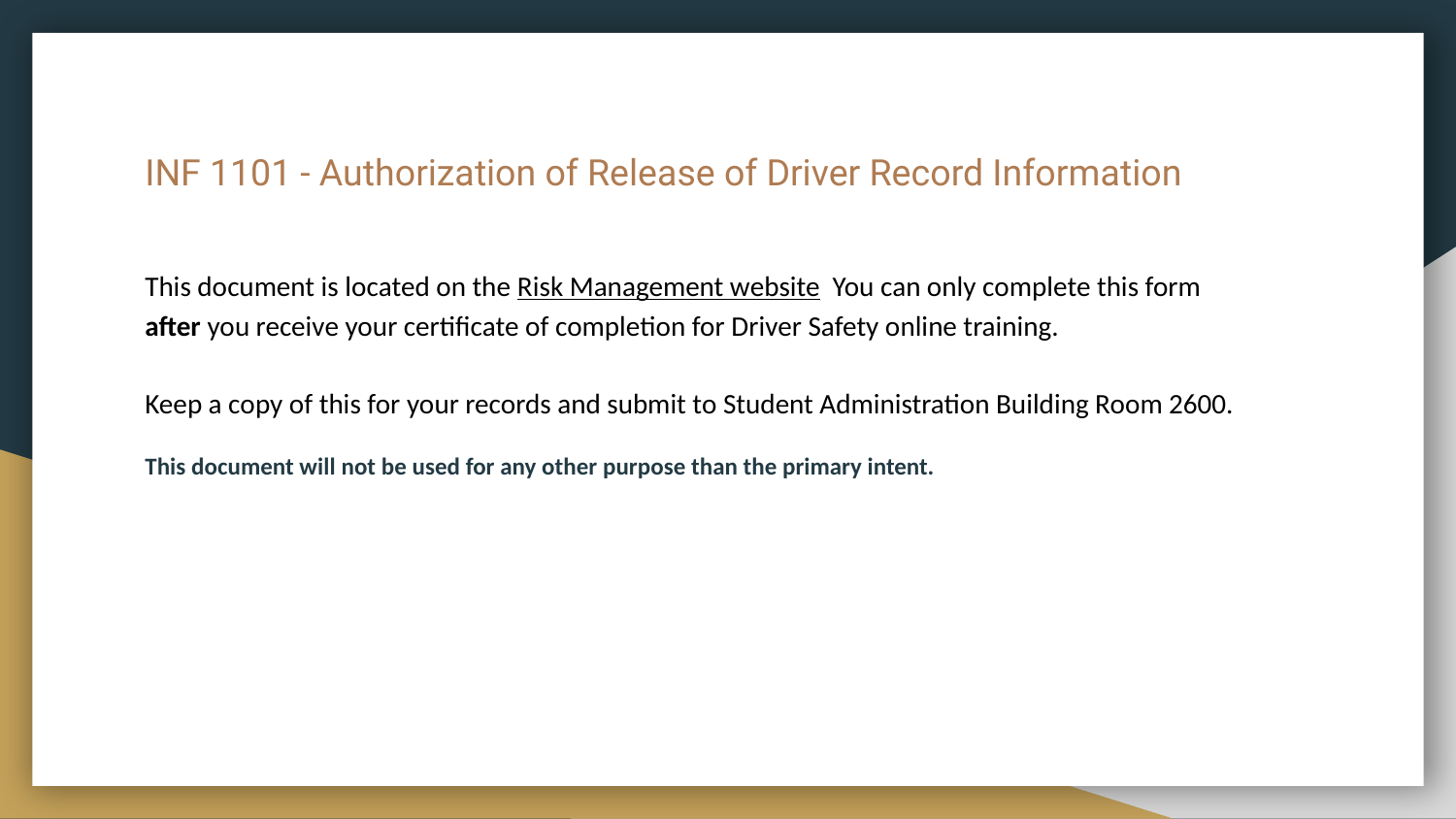

# INF 1101 - Authorization of Release of Driver Record Information
This document is located on the Risk Management website  You can only complete this form after you receive your certificate of completion for Driver Safety online training.
Keep a copy of this for your records and submit to Student Administration Building Room 2600.
This document will not be used for any other purpose than the primary intent.